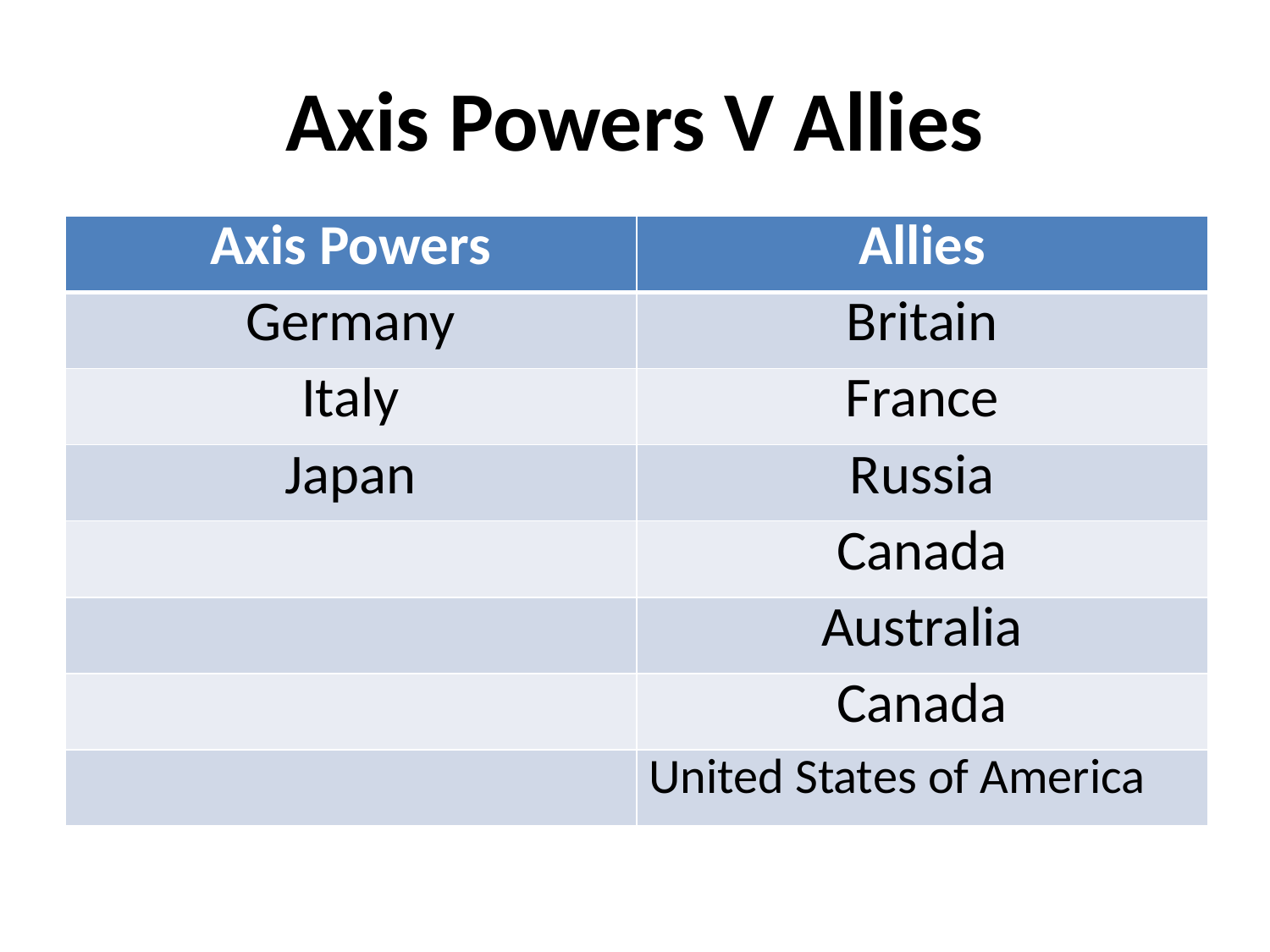

# Axis Powers V Allies
| Axis Powers | Allies |
| --- | --- |
| Germany | Britain |
| Italy | France |
| Japan | Russia |
|  | Canada |
|  | Australia |
|  | Canada |
|  | United States of America |